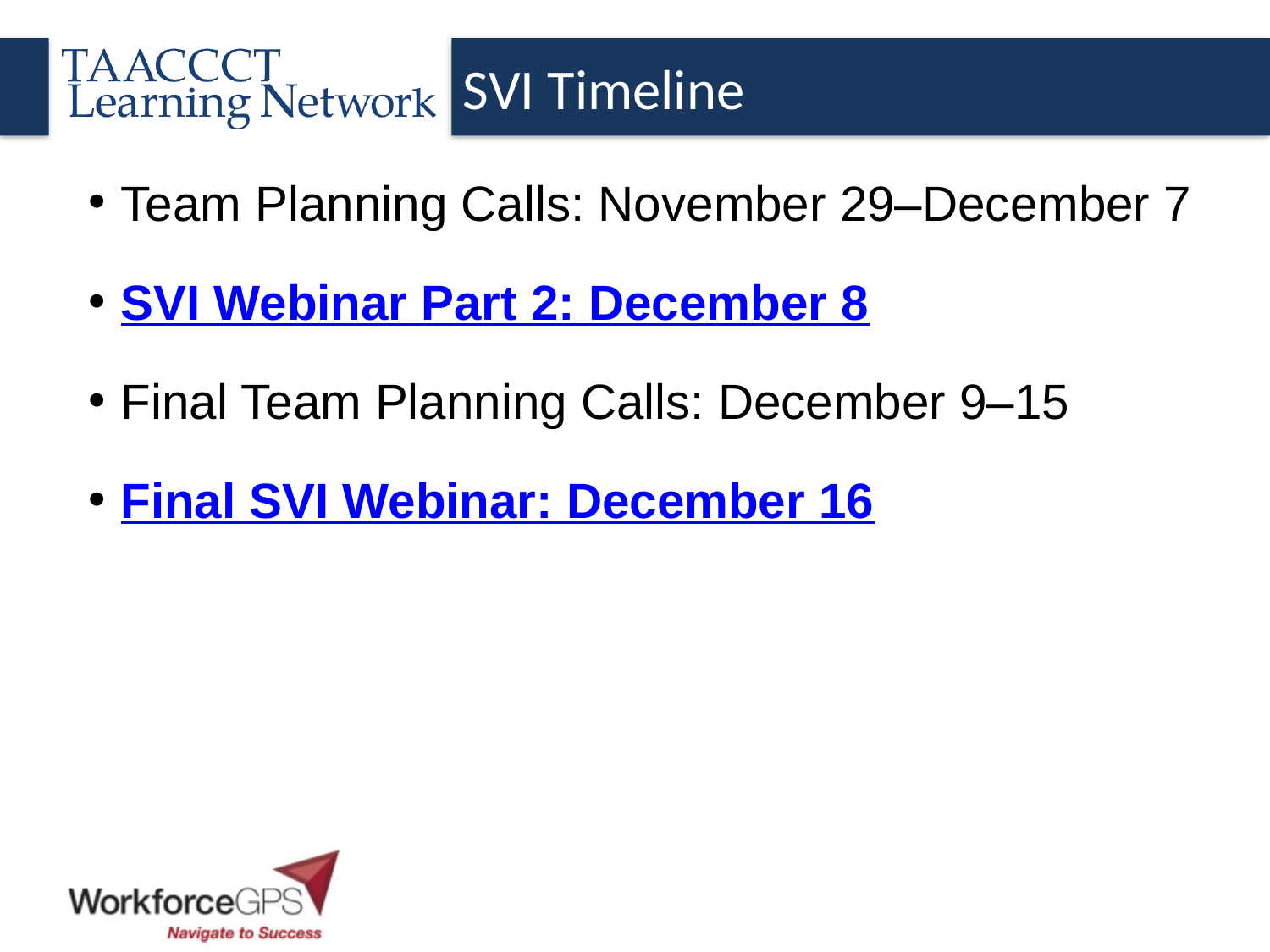

SVI Timeline
Team Planning Calls: November 29–December 7
SVI Webinar Part 2: December 8
Final Team Planning Calls: December 9–15
Final SVI Webinar: December 16